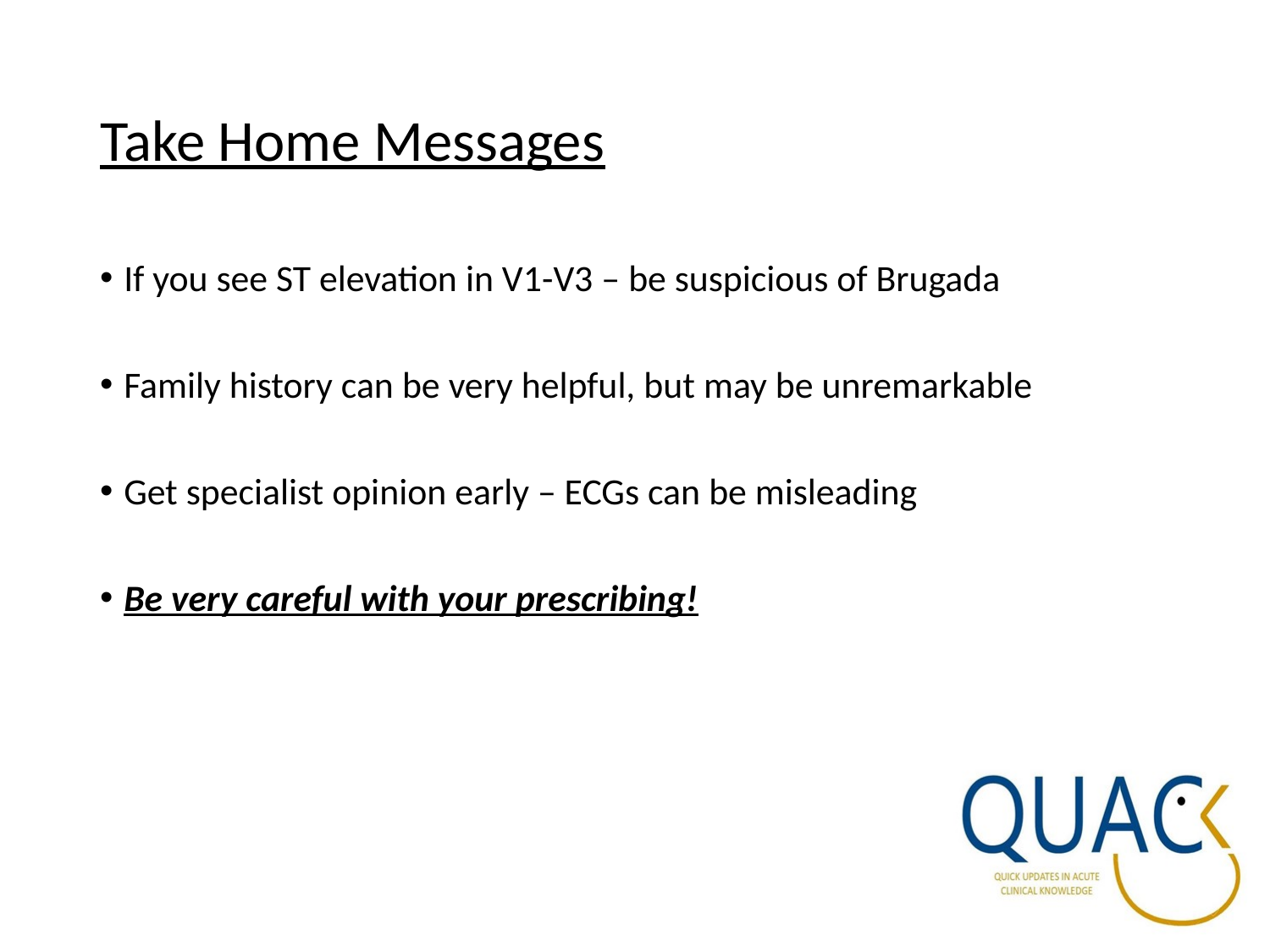

# Take Home Messages
If you see ST elevation in V1-V3 – be suspicious of Brugada

Family history can be very helpful, but may be unremarkable

Get specialist opinion early – ECGs can be misleading

Be very careful with your prescribing!